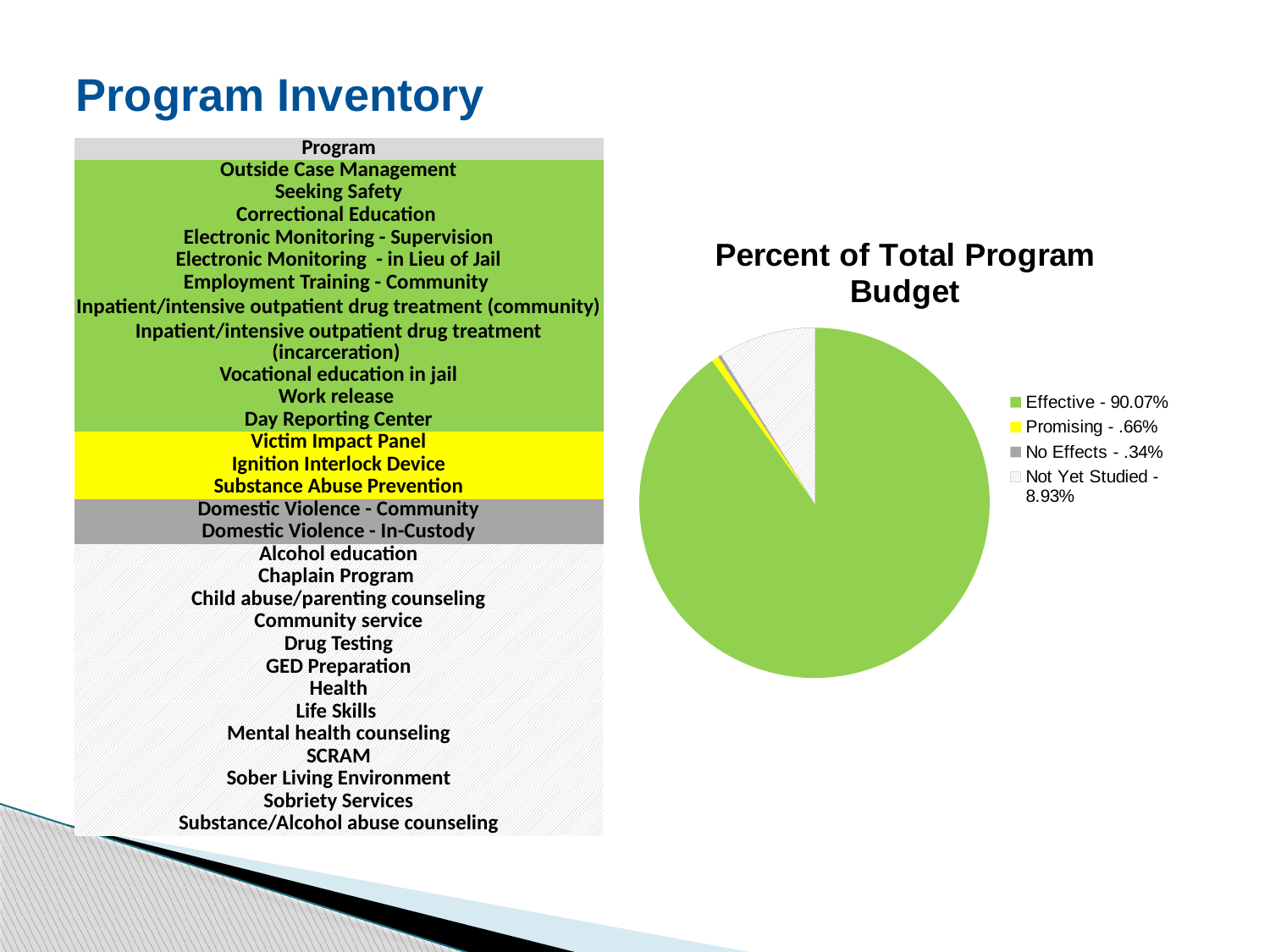

# Program Inventory
| Program |
| --- |
| Outside Case Management |
| Seeking Safety |
| Correctional Education |
| Electronic Monitoring - Supervision |
| Electronic Monitoring - in Lieu of Jail |
| Employment Training - Community |
| Inpatient/intensive outpatient drug treatment (community) |
| Inpatient/intensive outpatient drug treatment (incarceration) |
| Vocational education in jail |
| Work release |
| Day Reporting Center |
| Victim Impact Panel |
| Ignition Interlock Device |
| Substance Abuse Prevention |
| Domestic Violence - Community |
| Domestic Violence - In-Custody |
| Alcohol education |
| Chaplain Program |
| Child abuse/parenting counseling |
| Community service |
| Drug Testing |
| GED Preparation |
| Health |
| Life Skills |
| Mental health counseling |
| SCRAM |
| Sober Living Environment |
| Sobriety Services |
| Substance/Alcohol abuse counseling |

### Chart:

| Category | Percent of Total Program Budget |
|---|---|
| Effective - 90.07% | 0.9007067733750375 |
| Promising - .66% | 0.006604547332422819 |
| No Effects - .34% | 0.003383519576924815 |
| Not Yet Studied - 8.93% | 0.08930515971561478 |